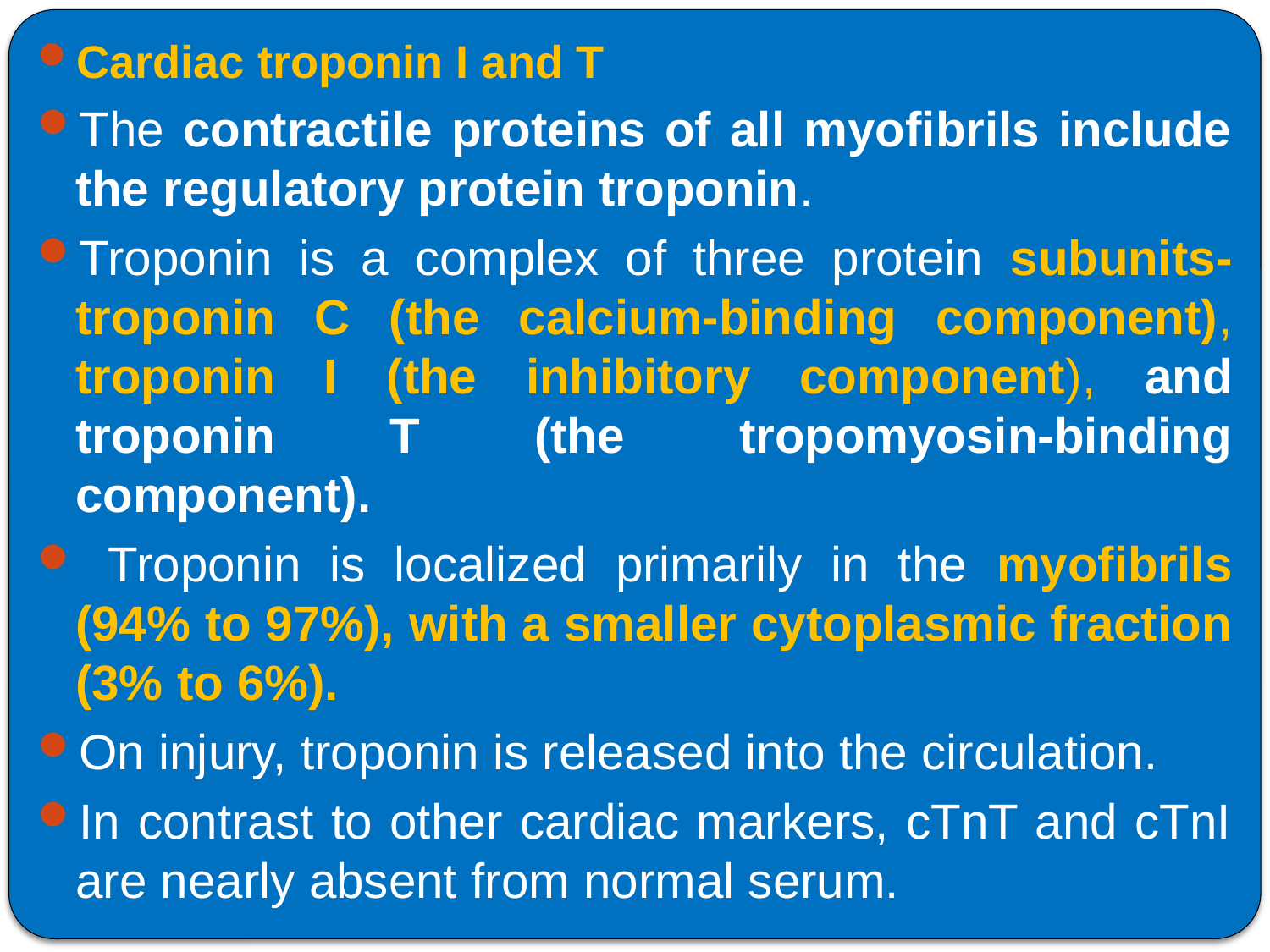

Cardiac troponin I and T
The contractile proteins of all myofibrils include the regulatory protein troponin.
Troponin is a complex of three protein subunits-troponin C (the calcium-binding component), troponin I (the inhibitory component), and troponin T (the tropomyosin-binding component).
 Troponin is localized primarily in the myofibrils (94% to 97%), with a smaller cytoplasmic fraction (3% to 6%).
On injury, troponin is released into the circulation.
In contrast to other cardiac markers, cTnT and cTnI are nearly absent from normal serum.